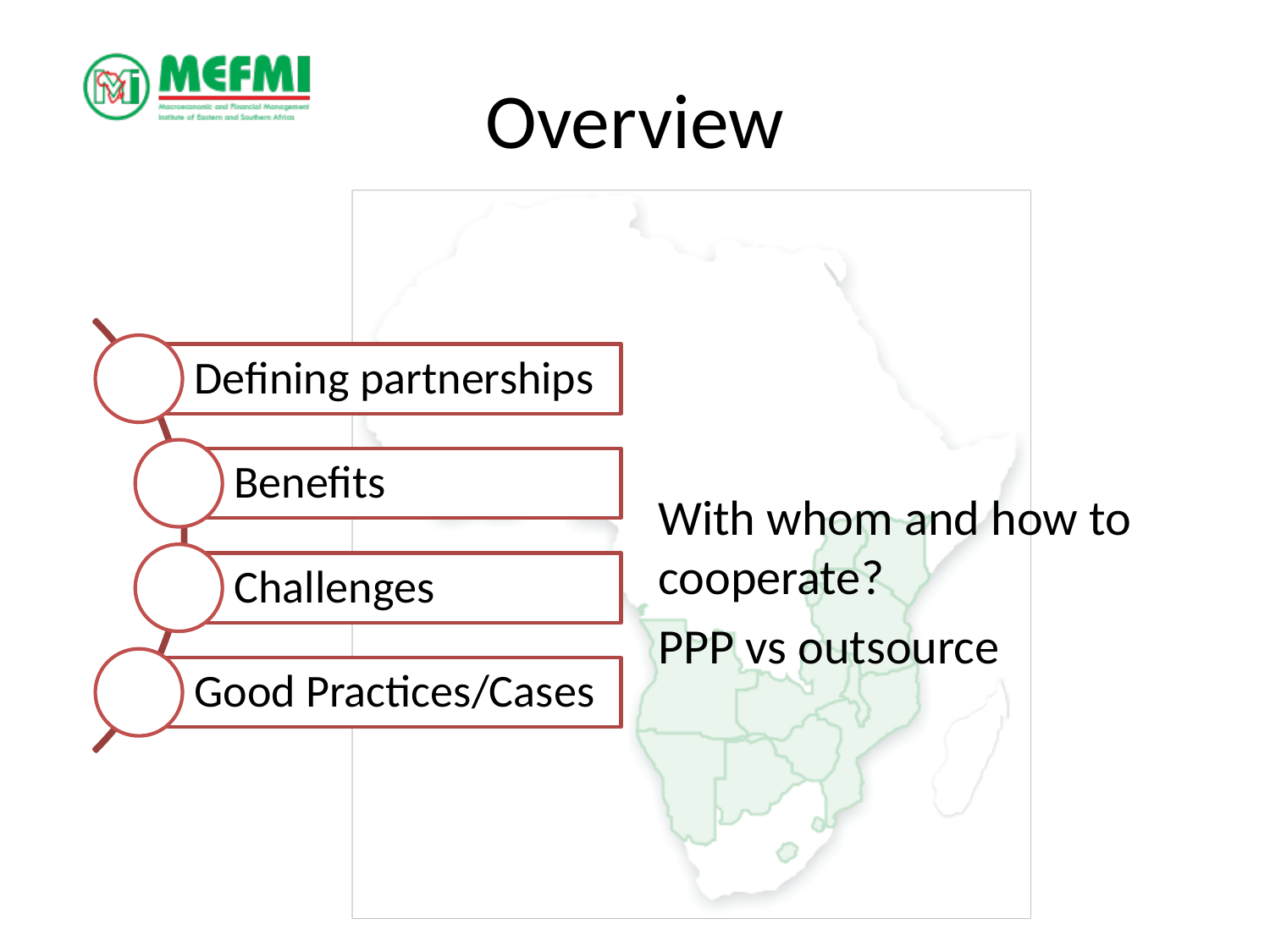

# Overview
Defining partnerships
Benefits
Challenges
Good Practices/Cases
With whom and how to cooperate?
PPP vs outsource